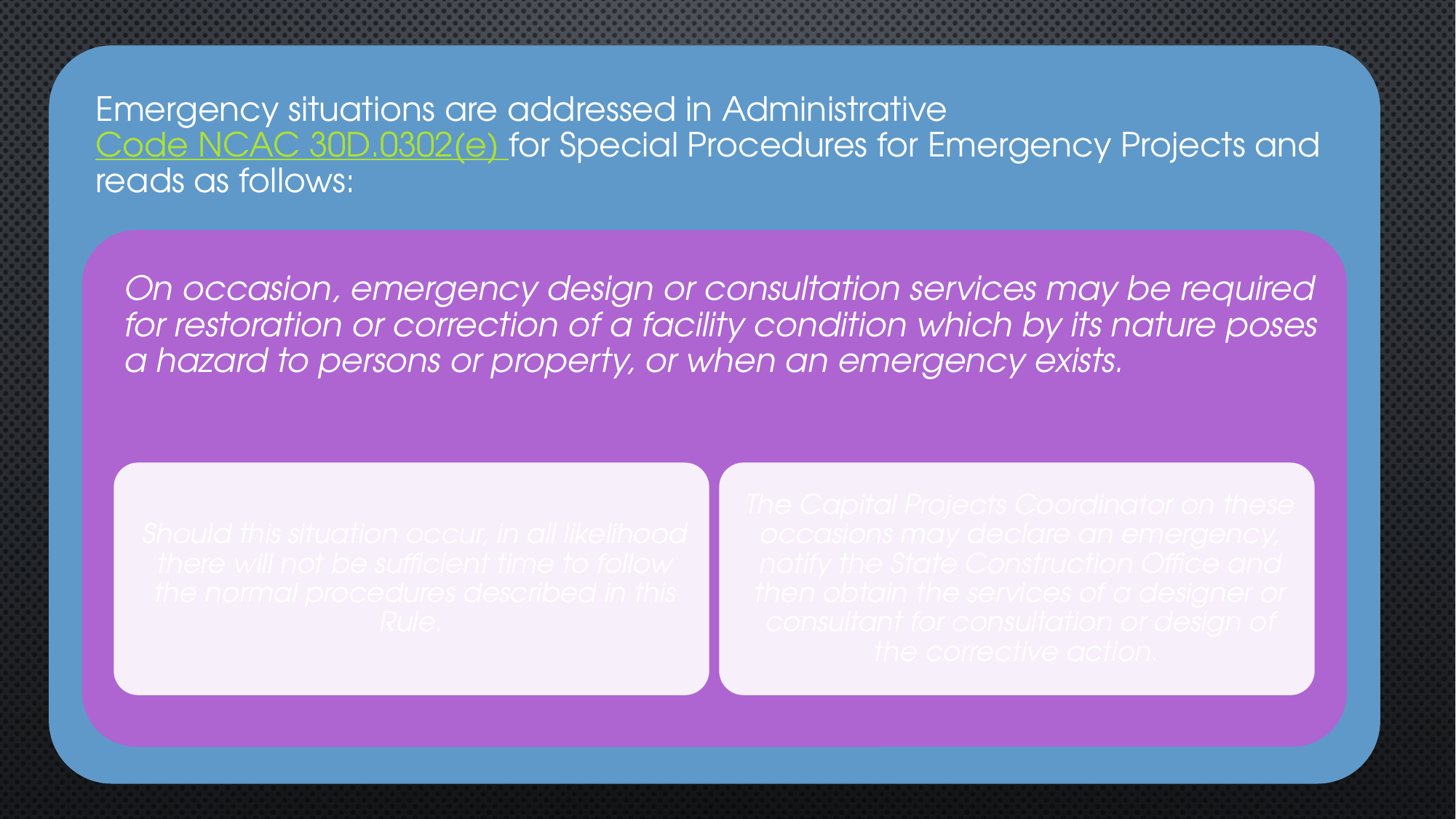

Emergency situations are addressed in Administrative Code NCAC 30D.0302(e) for Special Procedures for Emergency Projects and reads as follows:
On occasion, emergency design or consultation services may be required for restoration or correction of a facility condition which by its nature poses a hazard to persons or property, or when an emergency exists.
Should this situation occur, in all likelihood there will not be sufficient time to follow the normal procedures described in this Rule.
The Capital Projects Coordinator on these occasions may declare an emergency, notify the State Construction Office and then obtain the services of a designer or consultant for consultation or design of the corrective action.